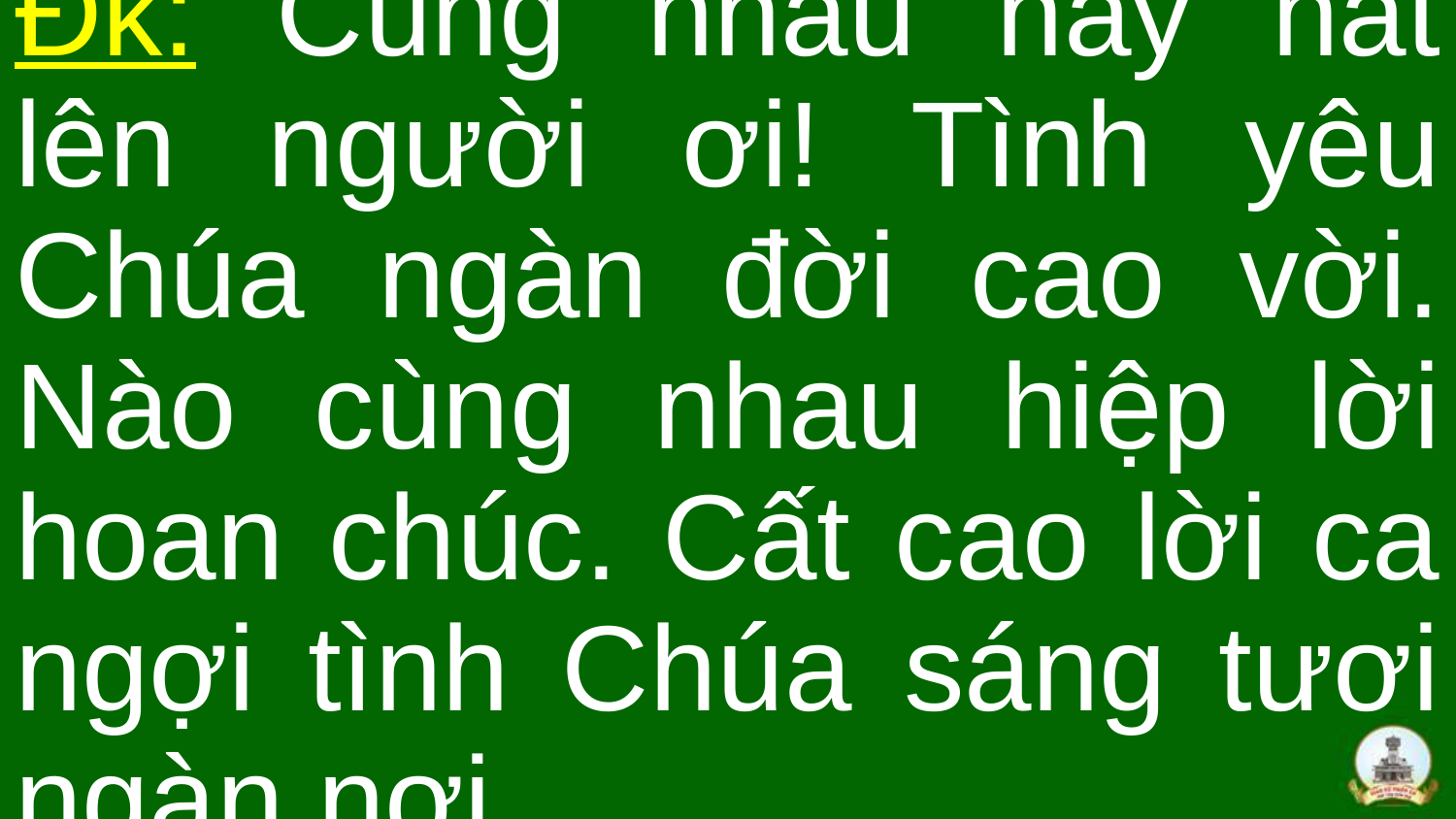

Đk: Cùng nhau hãy hát lên người ơi! Tình yêu Chúa ngàn đời cao vời. Nào cùng nhau hiệp lời hoan chúc. Cất cao lời ca ngợi tình Chúa sáng tươi ngàn nơi.